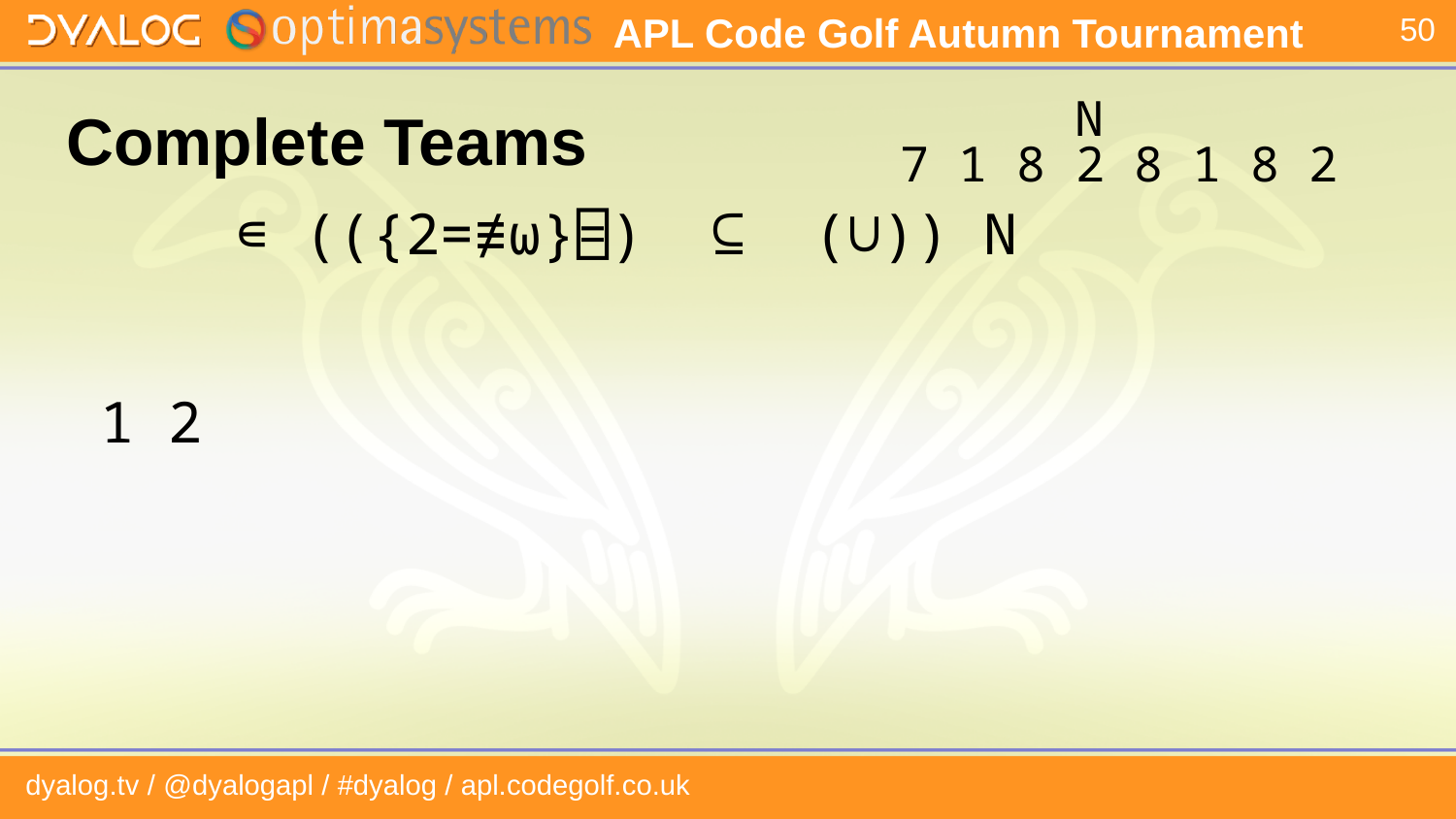

# Complete Teams
       N
 7 1 8 2 8 1 8 2
     ∊ (({2=≢⍵}⌸)  ⊆  (∪)) N

 1 2